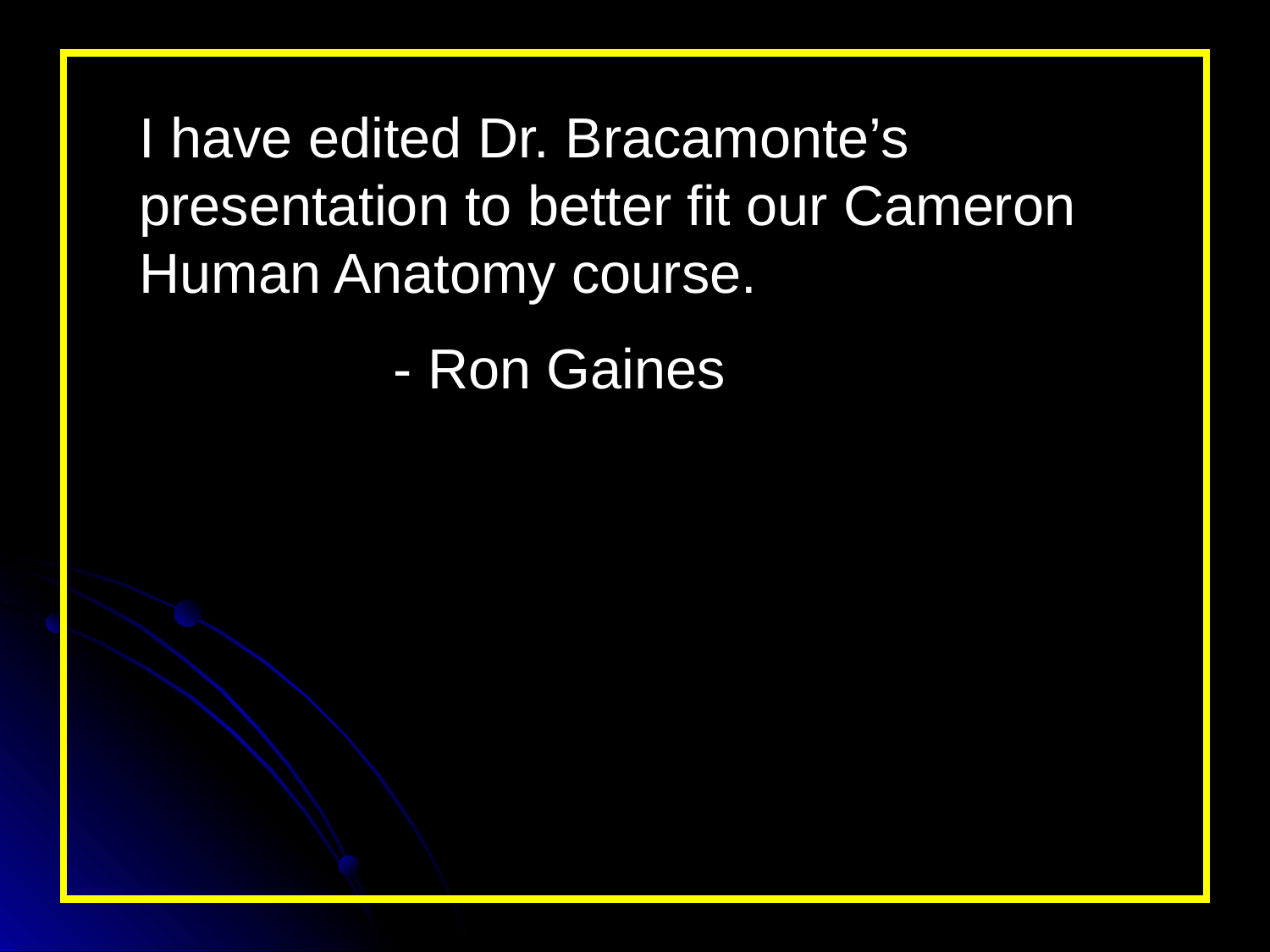

I have edited Dr. Bracamonte’s presentation to better fit our Cameron Human Anatomy course.
		- Ron Gaines